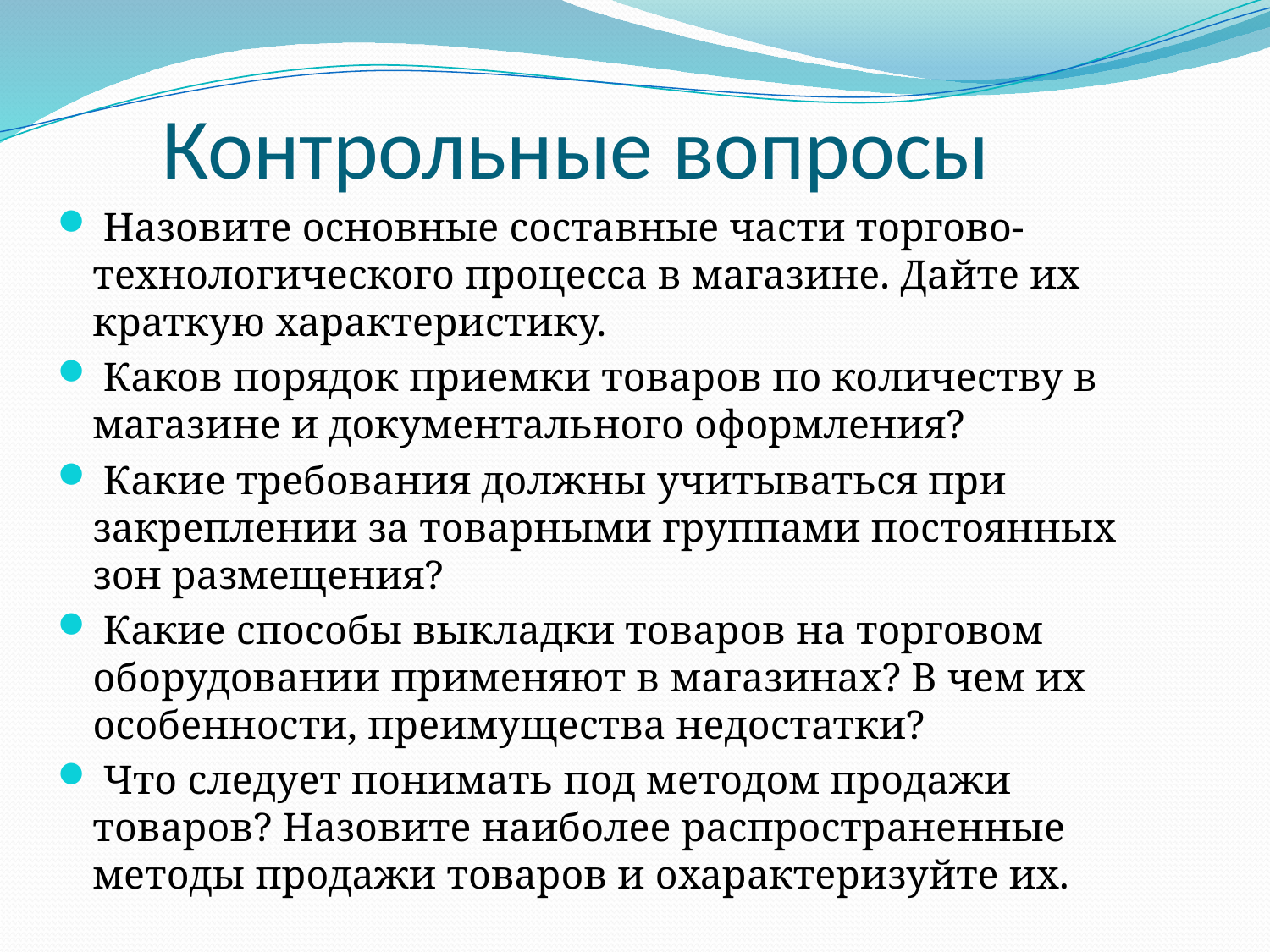

# Контрольные вопросы
 Назовите основные составные части торгово-технологического процесса в магазине. Дайте их краткую характеристику.
 Каков порядок приемки товаров по количеству в магазине и документального оформления?
 Какие требования должны учитываться при закреплении за товарными группами постоянных зон размещения?
 Какие способы выкладки товаров на торговом оборудовании применяют в магазинах? В чем их особенности, преимущества недостатки?
 Что следует понимать под методом продажи товаров? Назовите наиболее распространенные методы продажи товаров и охарактеризуйте их.